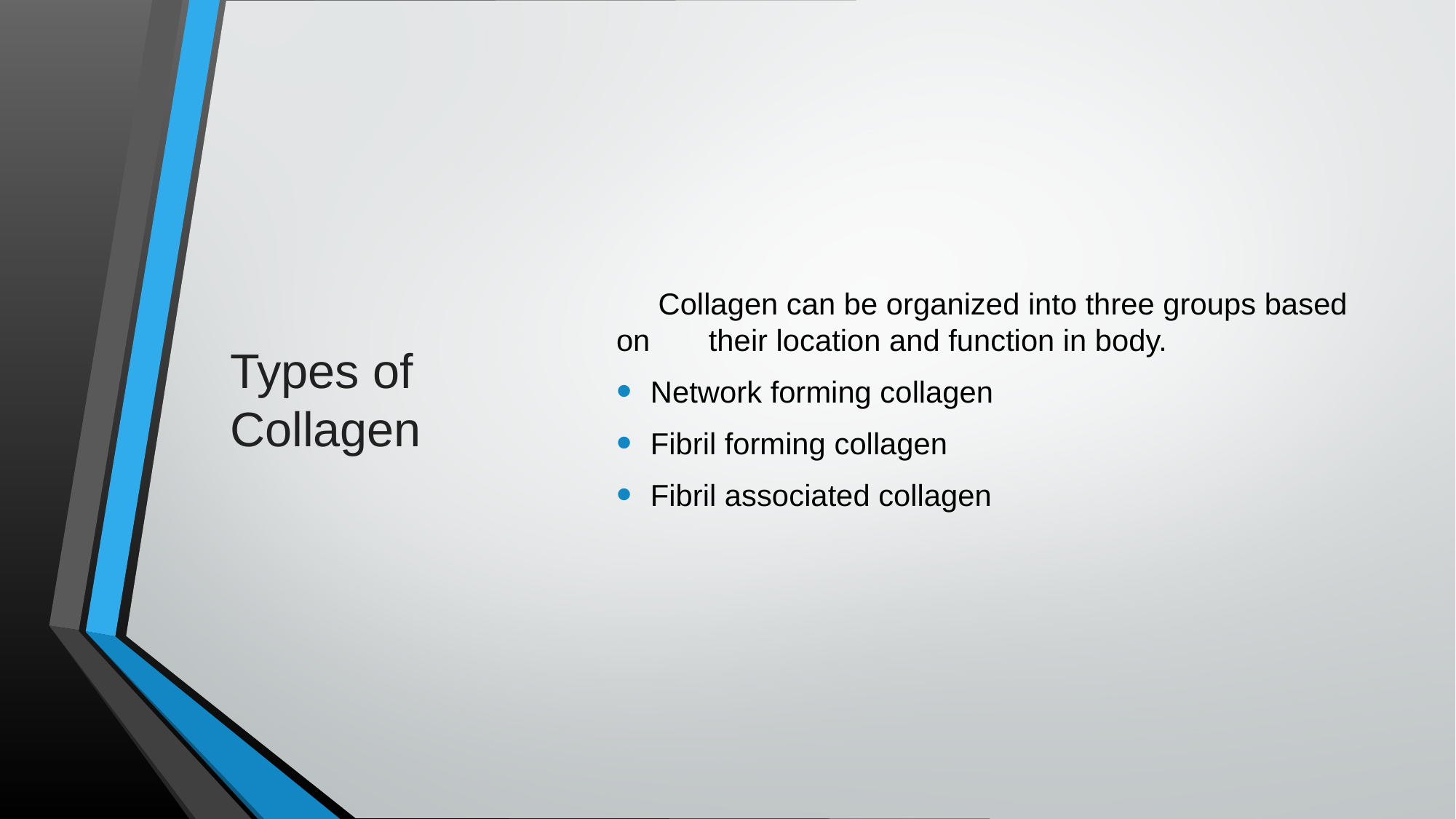

# Types of Collagen
     Collagen can be organized into three groups based on       their location and function in body.
Network forming collagen
Fibril forming collagen
Fibril associated collagen